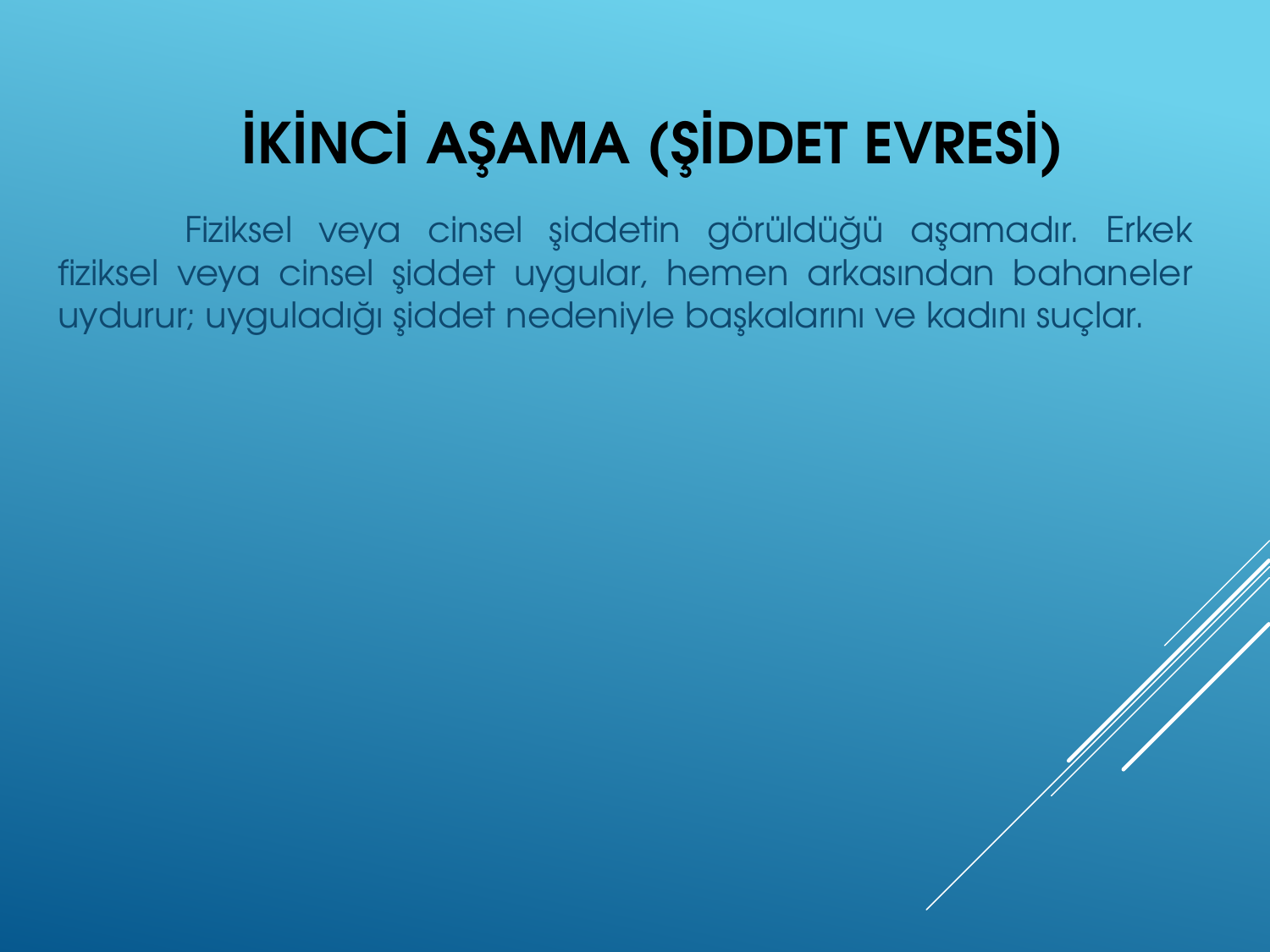

Fiziksel veya cinsel şiddetin görüldüğü aşamadır. Erkek fiziksel veya cinsel şiddet uygular, hemen arkasından bahaneler uydurur; uyguladığı şiddet nedeniyle başkalarını ve kadını suçlar.
# İkinci Aşama (Şiddet Evresi)